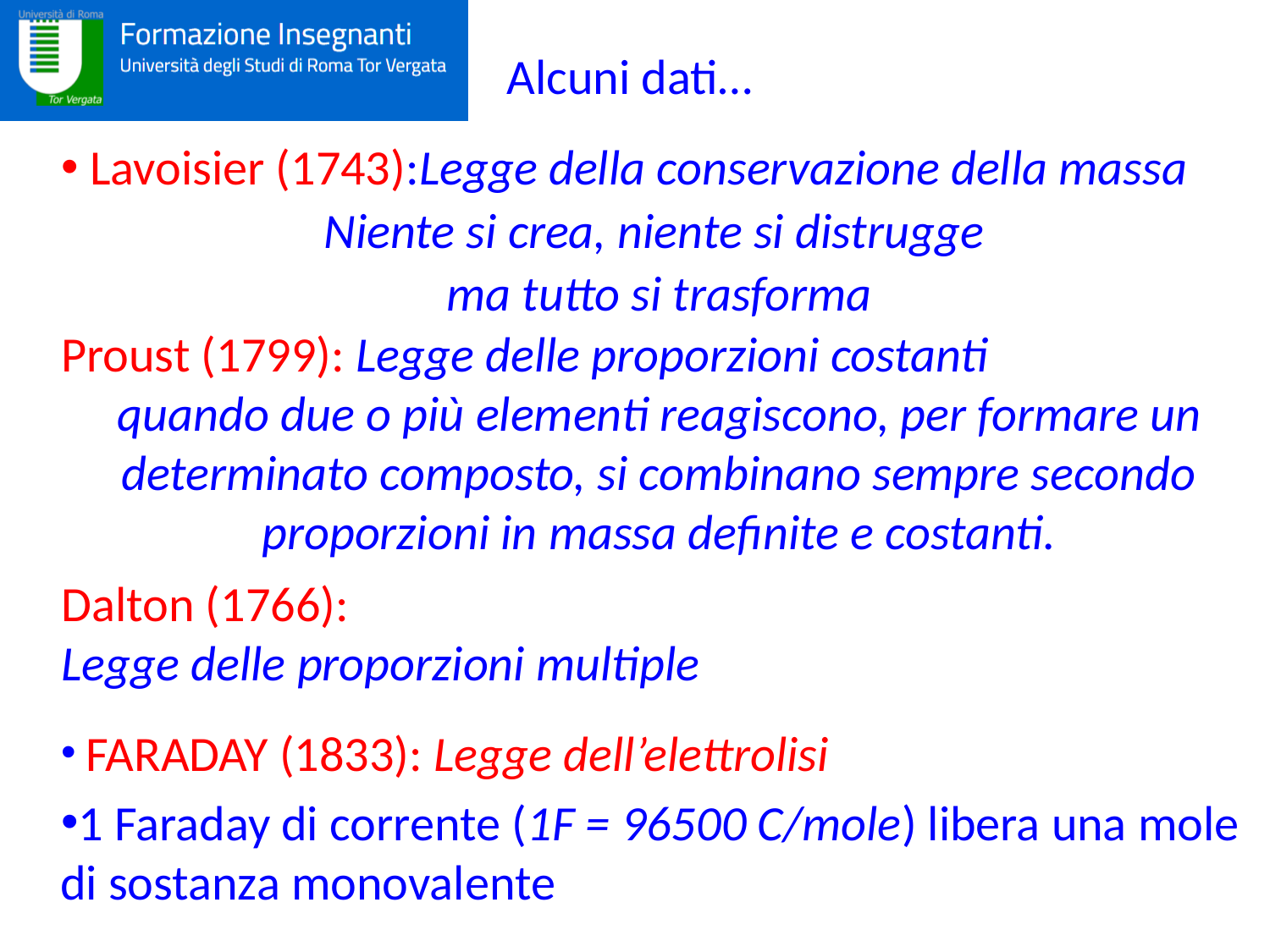

Alcuni dati…
 Lavoisier (1743):Legge della conservazione della massa
Niente si crea, niente si distrugge
ma tutto si trasforma
Proust (1799): Legge delle proporzioni costanti
quando due o più elementi reagiscono, per formare un determinato composto, si combinano sempre secondo proporzioni in massa definite e costanti.
Dalton (1766):
Legge delle proporzioni multiple
 FARADAY (1833): Legge dell’elettrolisi
1 Faraday di corrente (1F = 96500 C/mole) libera una mole di sostanza monovalente